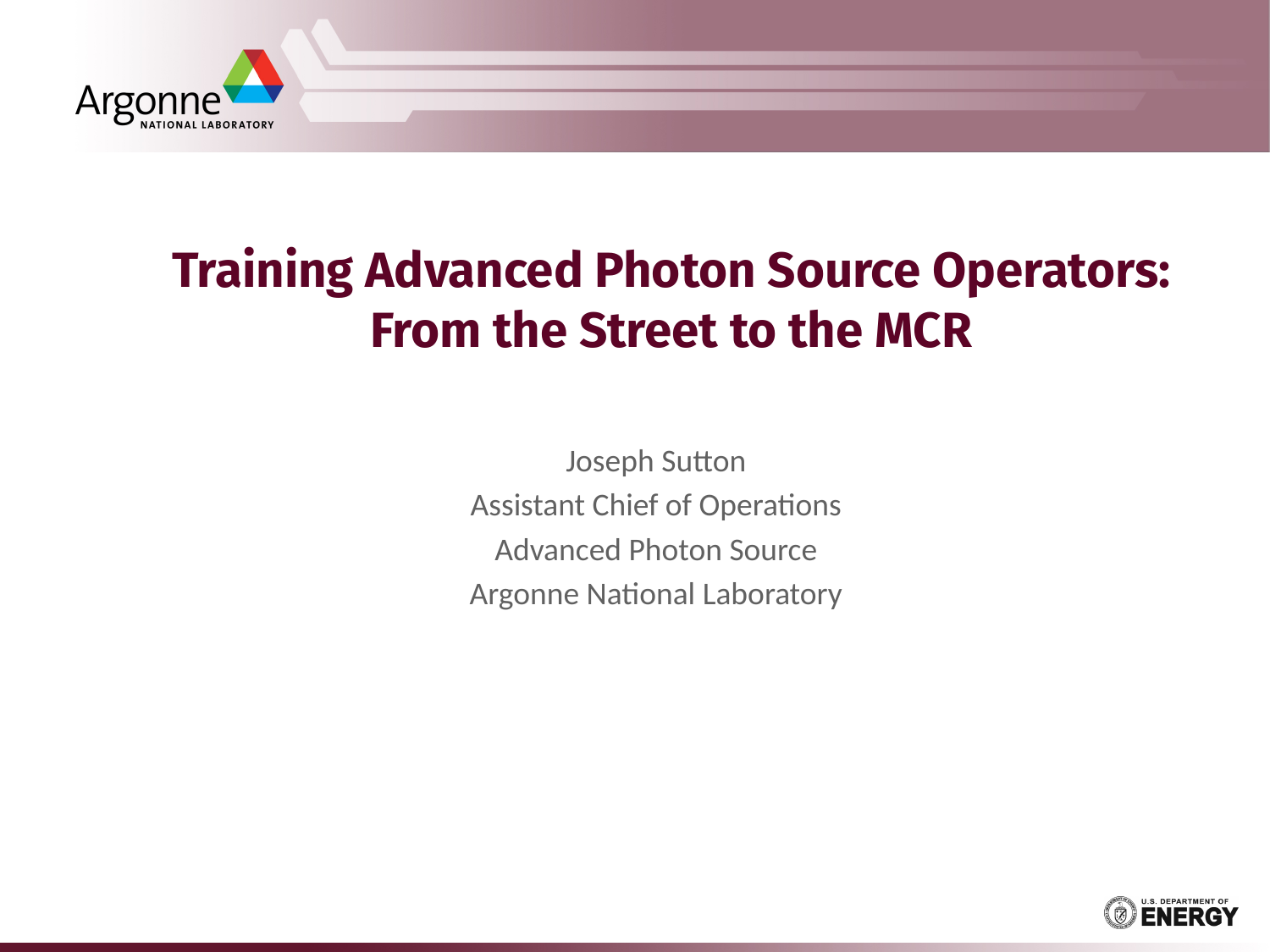

# Training Advanced Photon Source Operators: From the Street to the MCR
Joseph Sutton
Assistant Chief of Operations
Advanced Photon Source
Argonne National Laboratory